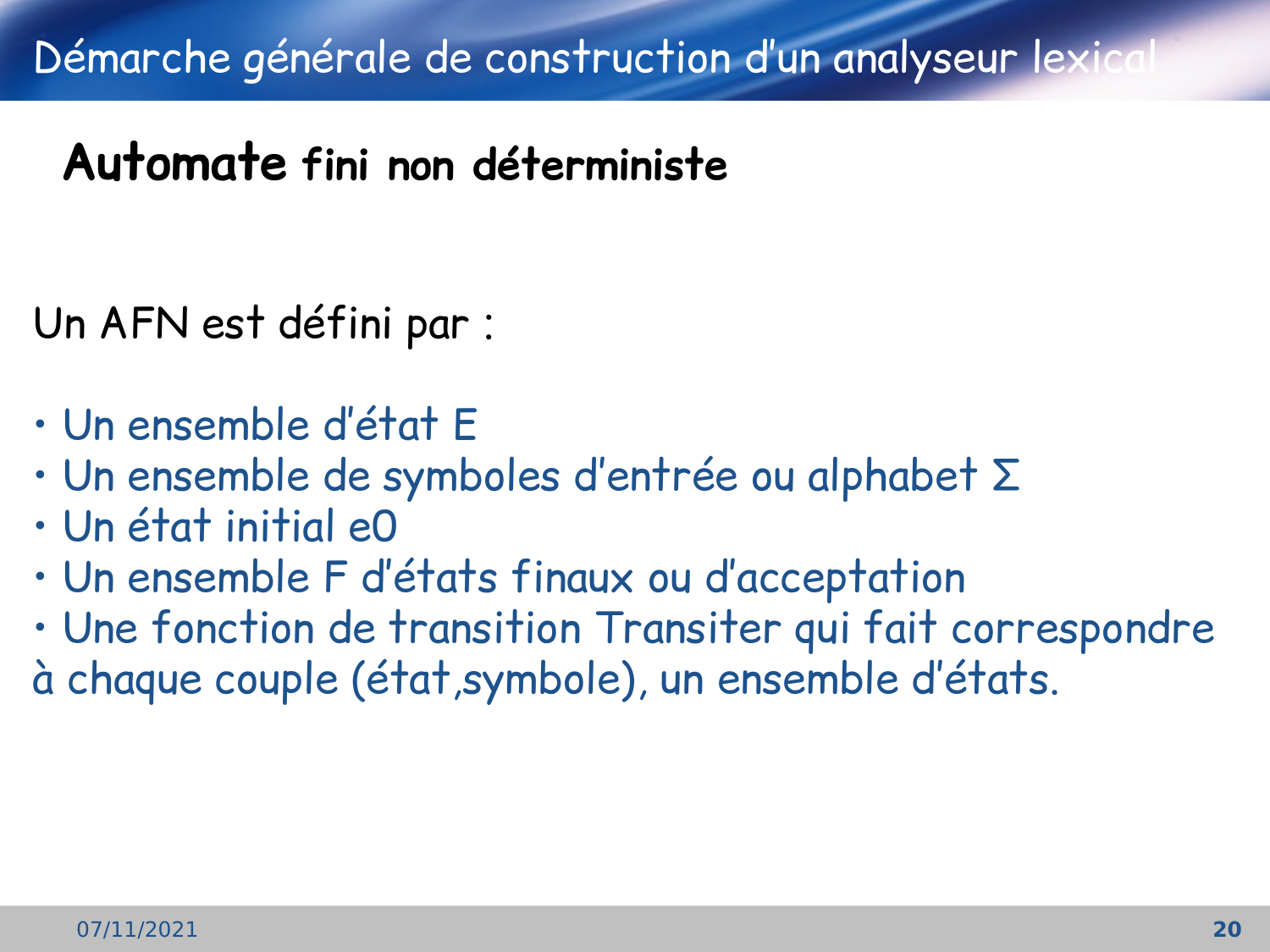

Démarche générale de construction d’un analyseur lexical
Automate fini non déterministe
Un AFN est défini par :

• Un ensemble d’état E
• Un ensemble de symboles d’entrée ou alphabet Σ
• Un état initial e0
• Un ensemble F d’états finaux ou d’acceptation
• Une fonction de transition Transiter qui fait correspondre à chaque couple (état,symbole), un ensemble d’états.
07/11/2021
20